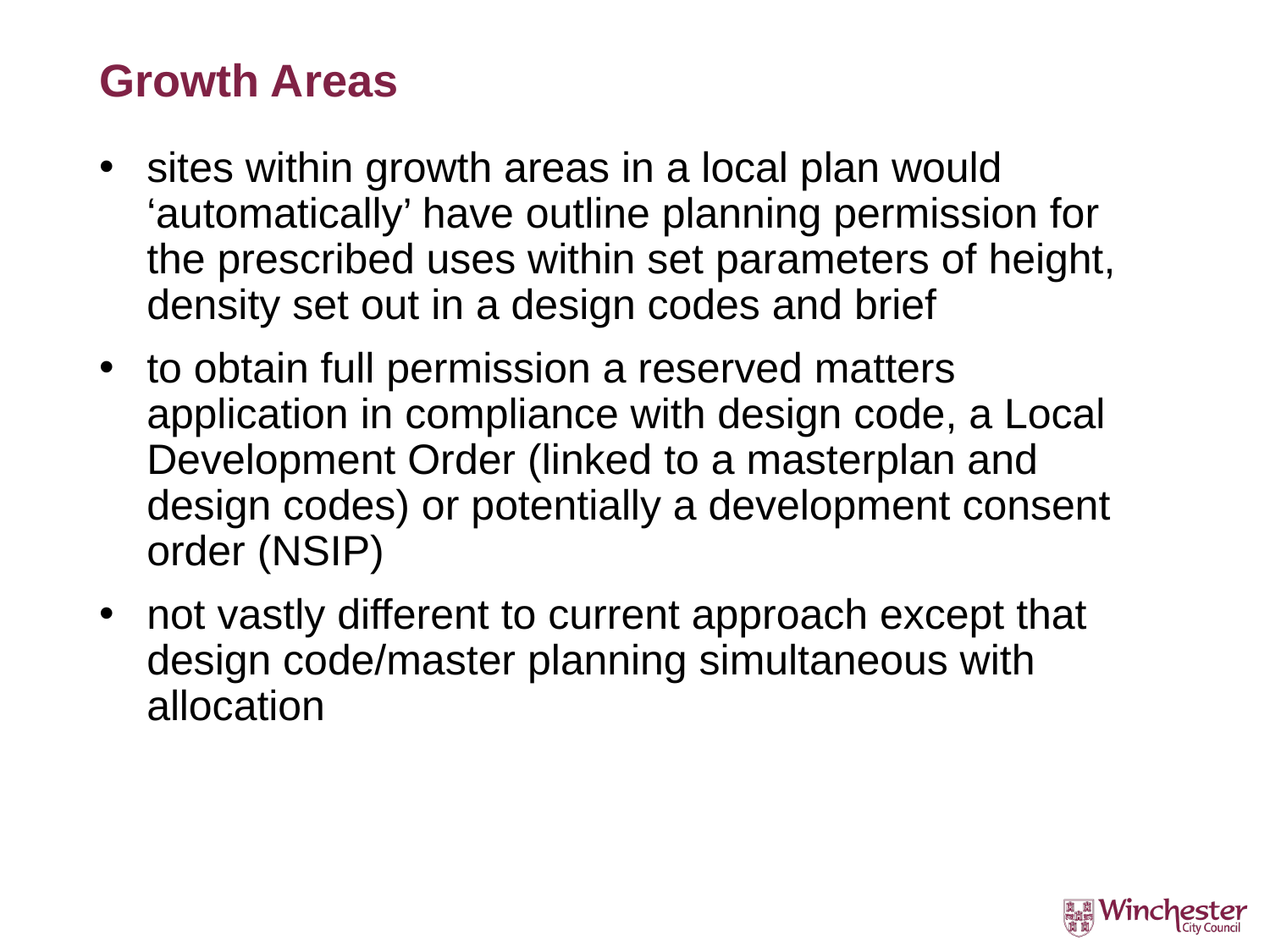

# Growth Areas
sites within growth areas in a local plan would ‘automatically’ have outline planning permission for the prescribed uses within set parameters of height, density set out in a design codes and brief
to obtain full permission a reserved matters application in compliance with design code, a Local Development Order (linked to a masterplan and design codes) or potentially a development consent order (NSIP)
not vastly different to current approach except that design code/master planning simultaneous with allocation